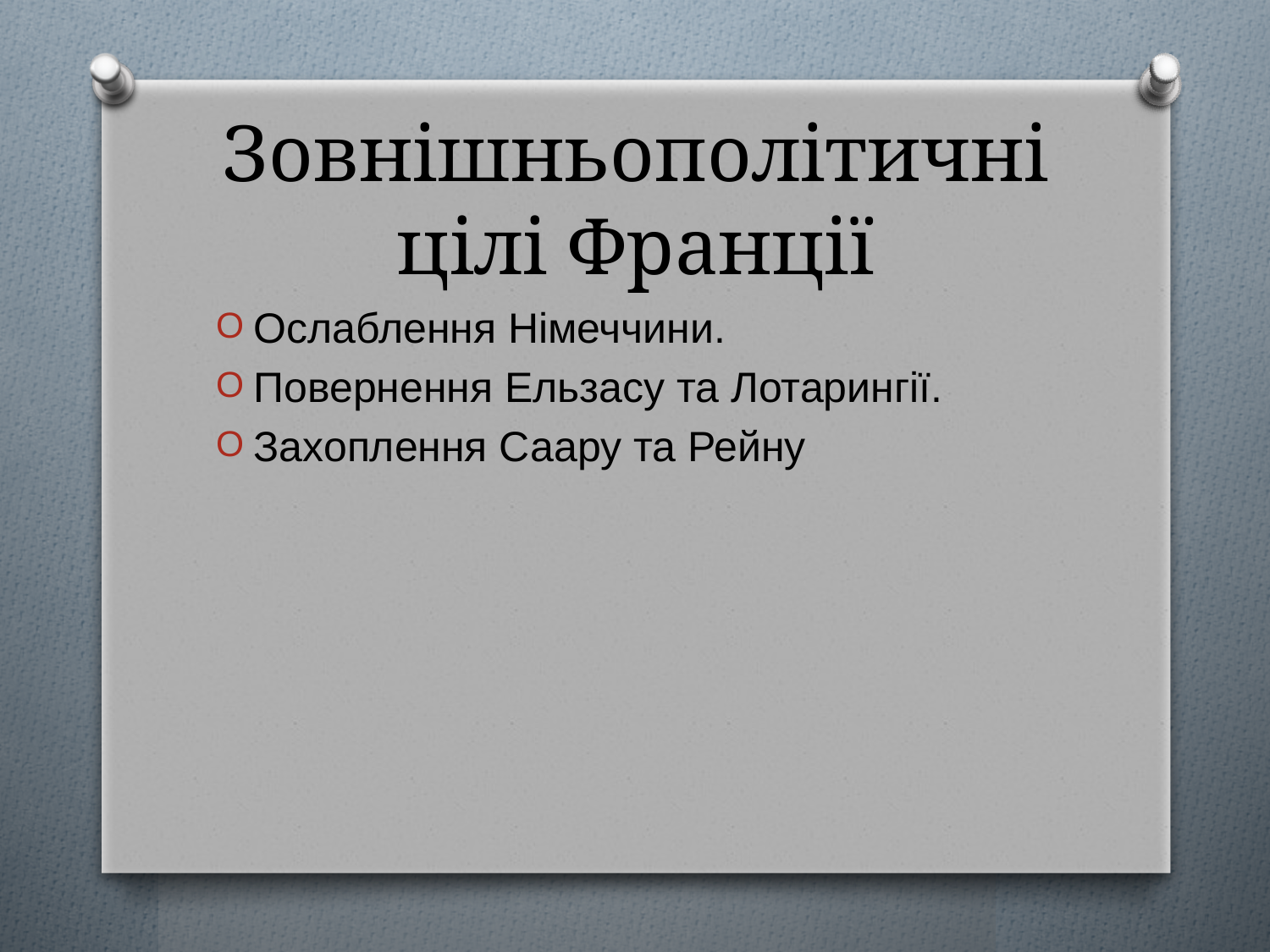

# Зовнішньополітичні цілі Франції
Ослаблення Німеччини.
Повернення Ельзасу та Лотарингії.
Захоплення Саару та Рейну